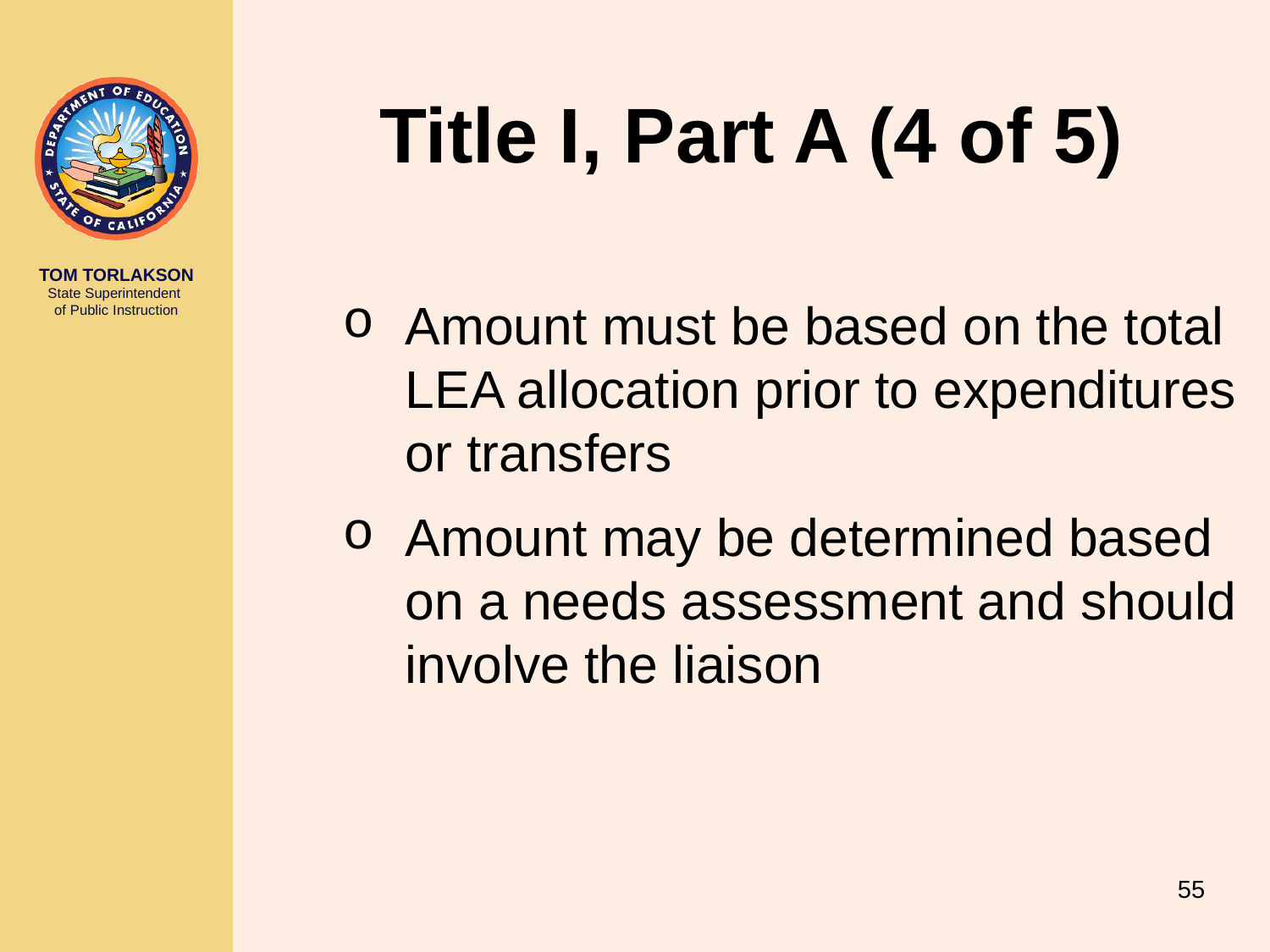

# Title I, Part A (4 of 5)
Amount must be based on the total LEA allocation prior to expenditures or transfers
Amount may be determined based on a needs assessment and should involve the liaison

55